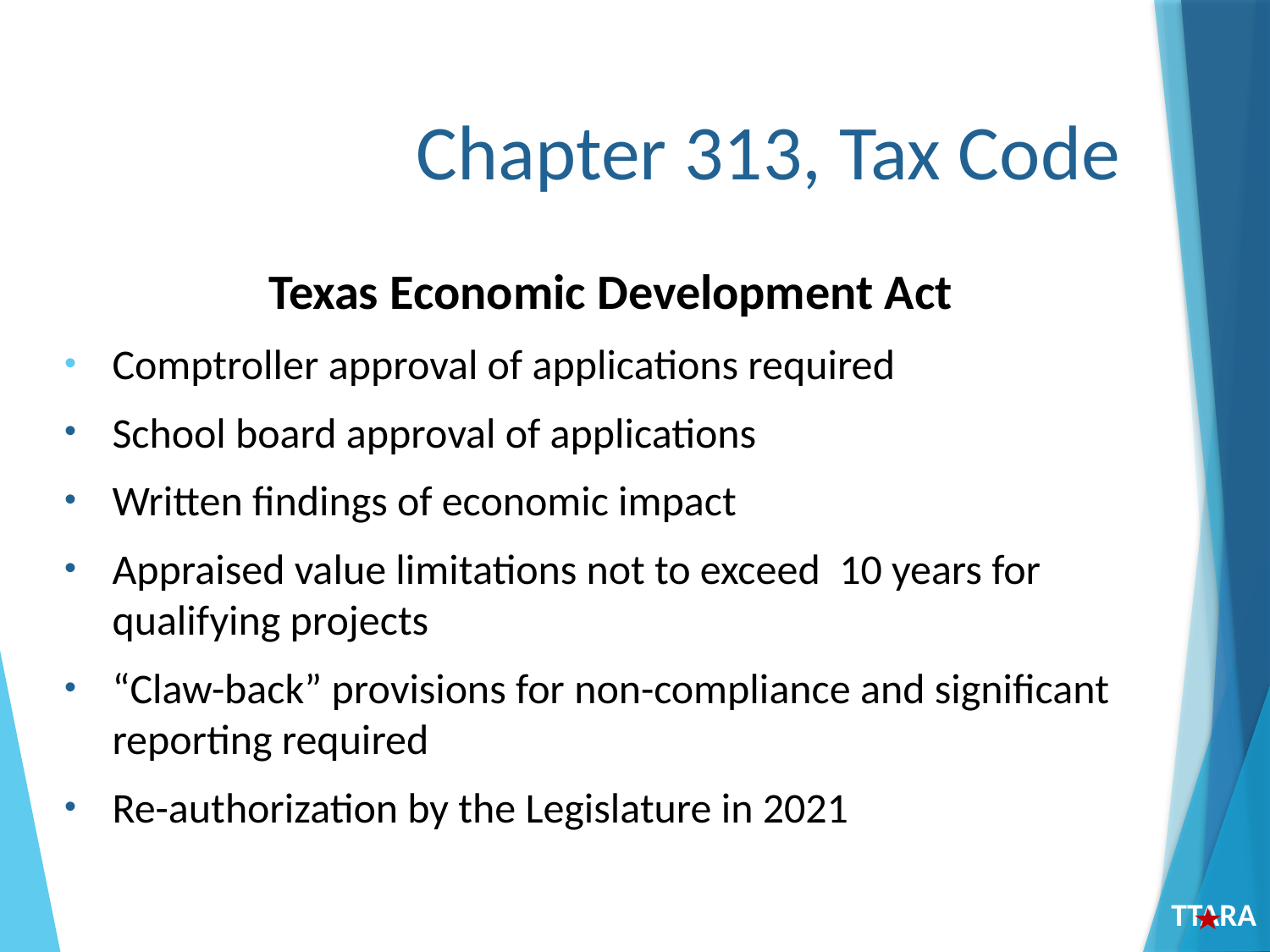

# Chapter 313, Tax Code
Texas Economic Development Act
Comptroller approval of applications required
School board approval of applications
Written findings of economic impact
Appraised value limitations not to exceed  10 years for qualifying projects
“Claw-back” provisions for non-compliance and significant reporting required
Re-authorization by the Legislature in 2021